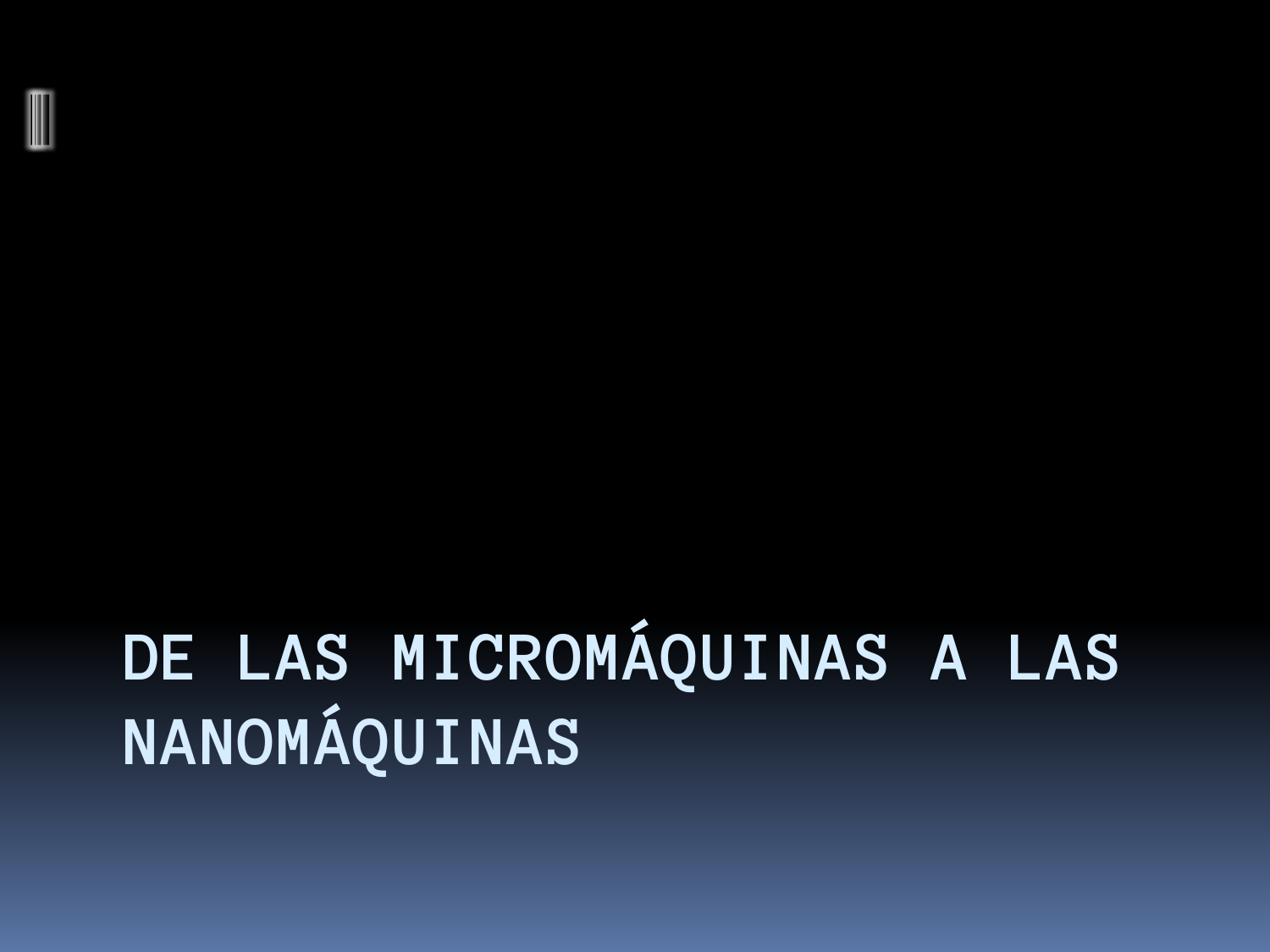

# De las Micromáquinas a las nanomáquinas